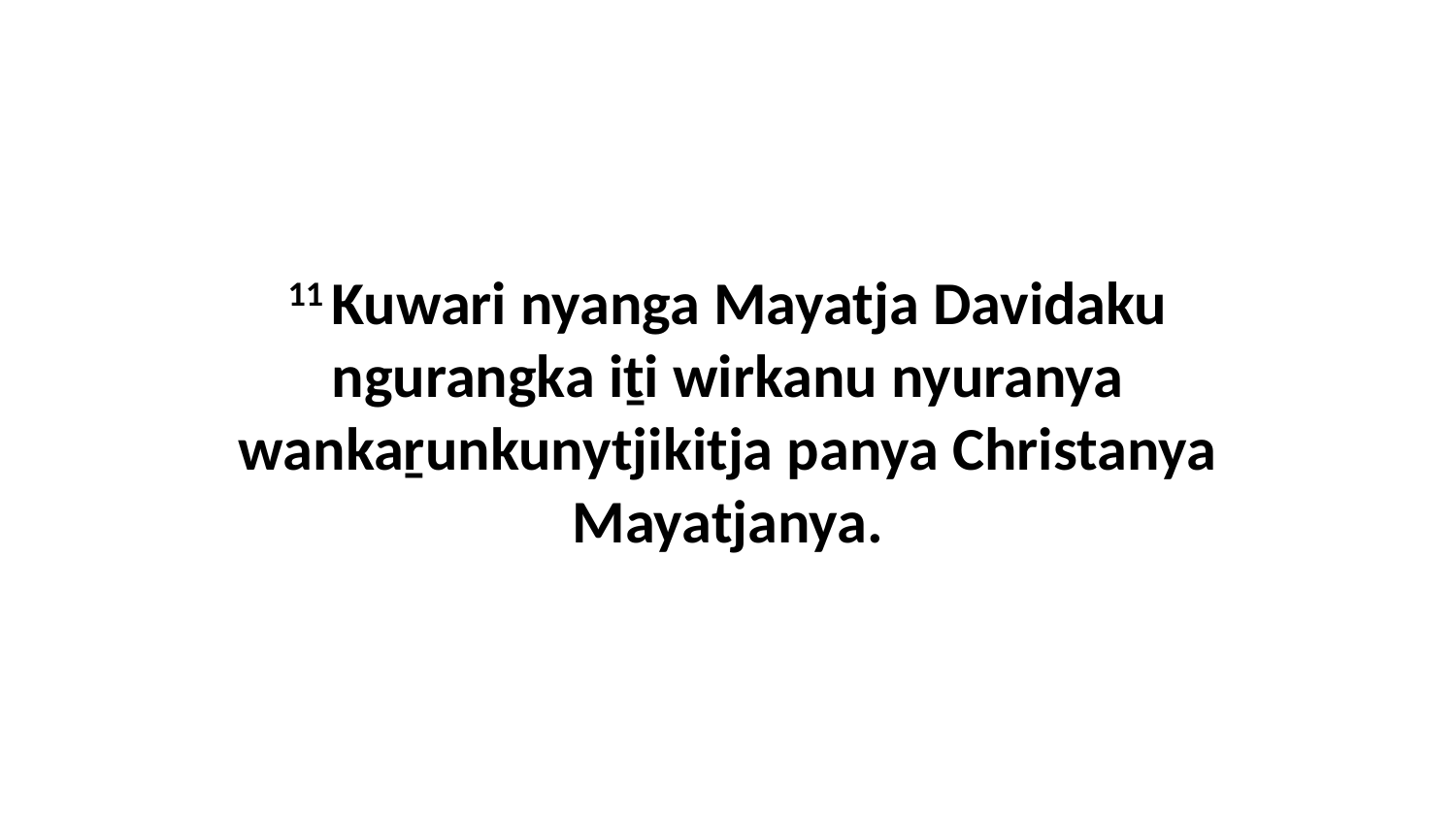

11 Kuwari nyanga Mayatja Davidaku ngurangka iṯi wirkanu nyuranya wankaṟunkunytjikitja panya Christanya Mayatjanya.